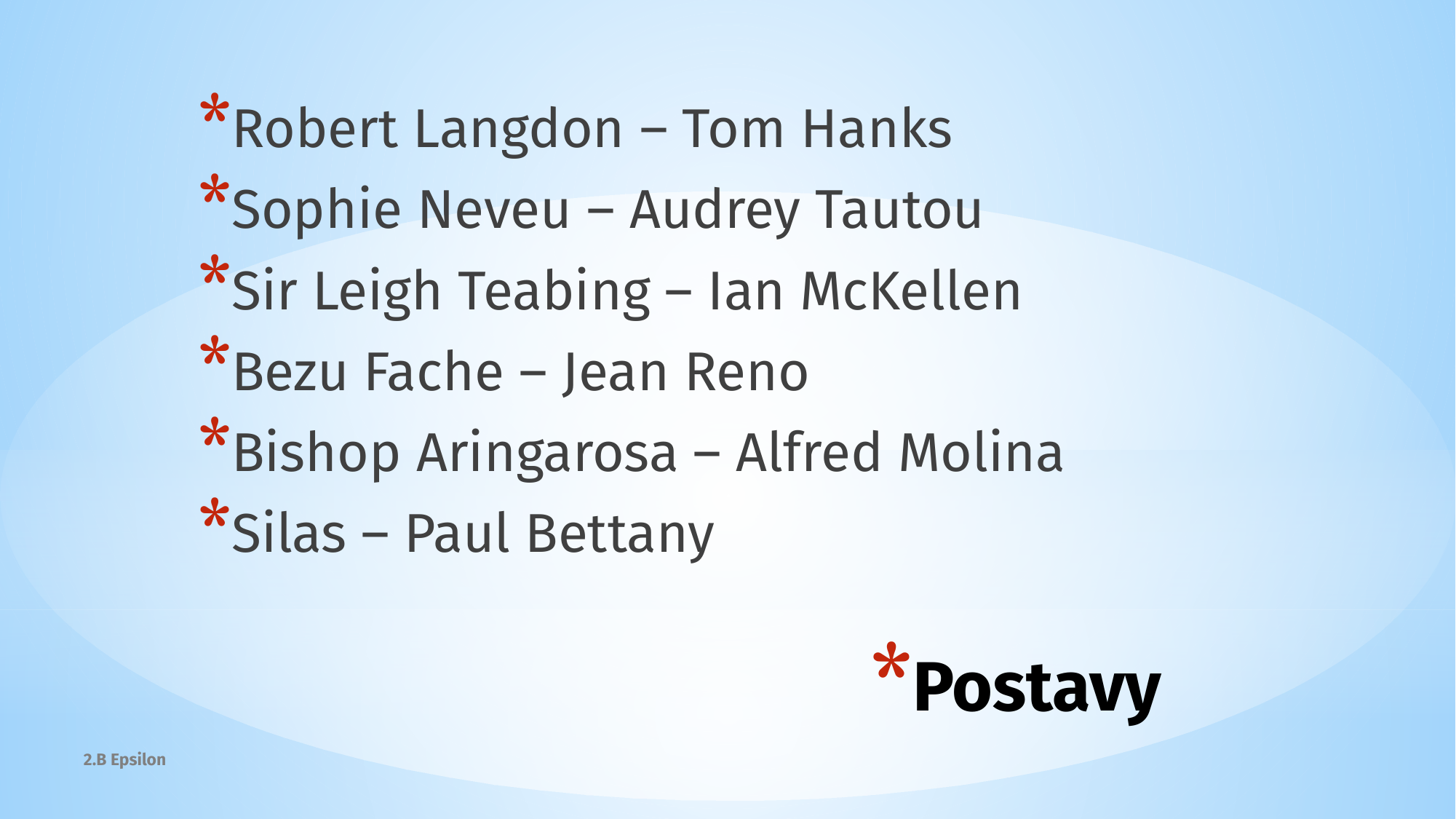

Robert Langdon – Tom Hanks
Sophie Neveu – Audrey Tautou
Sir Leigh Teabing – Ian McKellen
Bezu Fache – Jean Reno
Bishop Aringarosa – Alfred Molina
Silas – Paul Bettany
# Postavy
2.B Epsilon